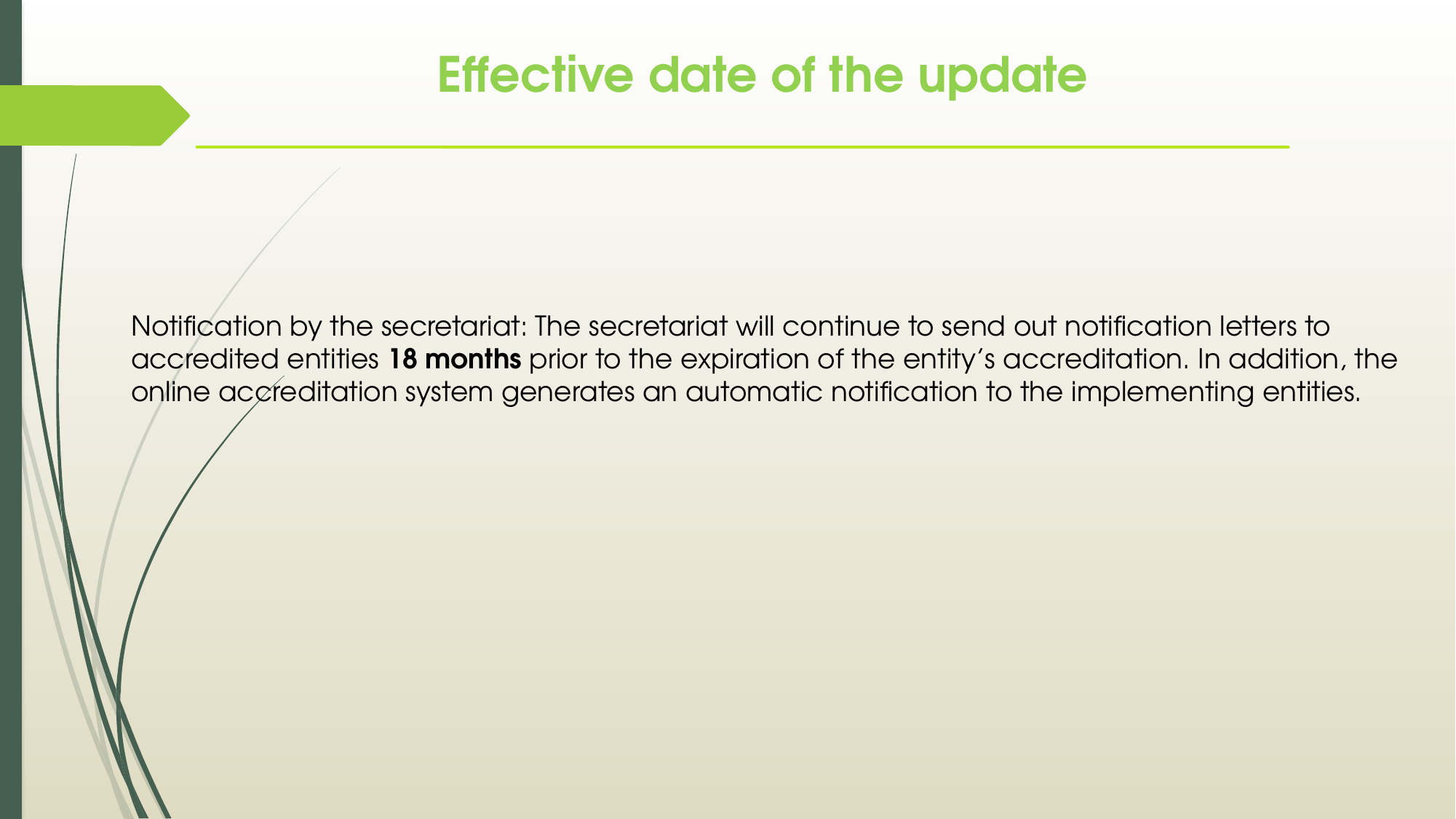

Effective date of the update

Notification by the secretariat: The secretariat will continue to send out notification letters to accredited entities 18 months prior to the expiration of the entity’s accreditation. In addition, the online accreditation system generates an automatic notification to the implementing entities.